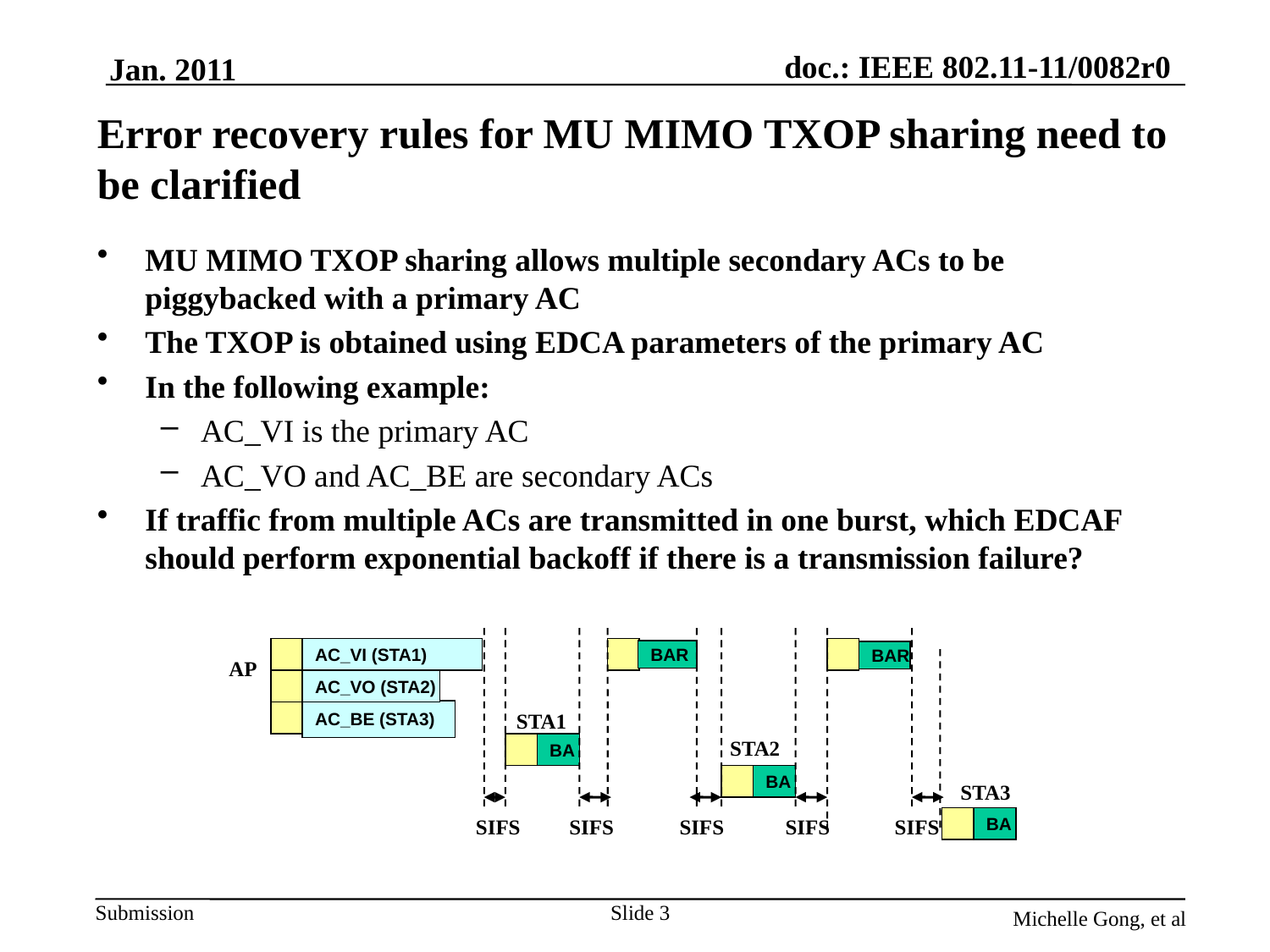

Jan. 2011
# Error recovery rules for MU MIMO TXOP sharing need to be clarified
MU MIMO TXOP sharing allows multiple secondary ACs to be piggybacked with a primary AC
The TXOP is obtained using EDCA parameters of the primary AC
In the following example:
AC_VI is the primary AC
AC_VO and AC_BE are secondary ACs
If traffic from multiple ACs are transmitted in one burst, which EDCAF should perform exponential backoff if there is a transmission failure?

AC_VI (STA1)

BAR
BAR
AP

AC_VO (STA2)
AC_BE (STA3)

STA1
STA2

BA

BA
STA3

SIFS
SIFS
SIFS
SIFS
SIFS

BA
Slide 3
Michelle Gong, et al